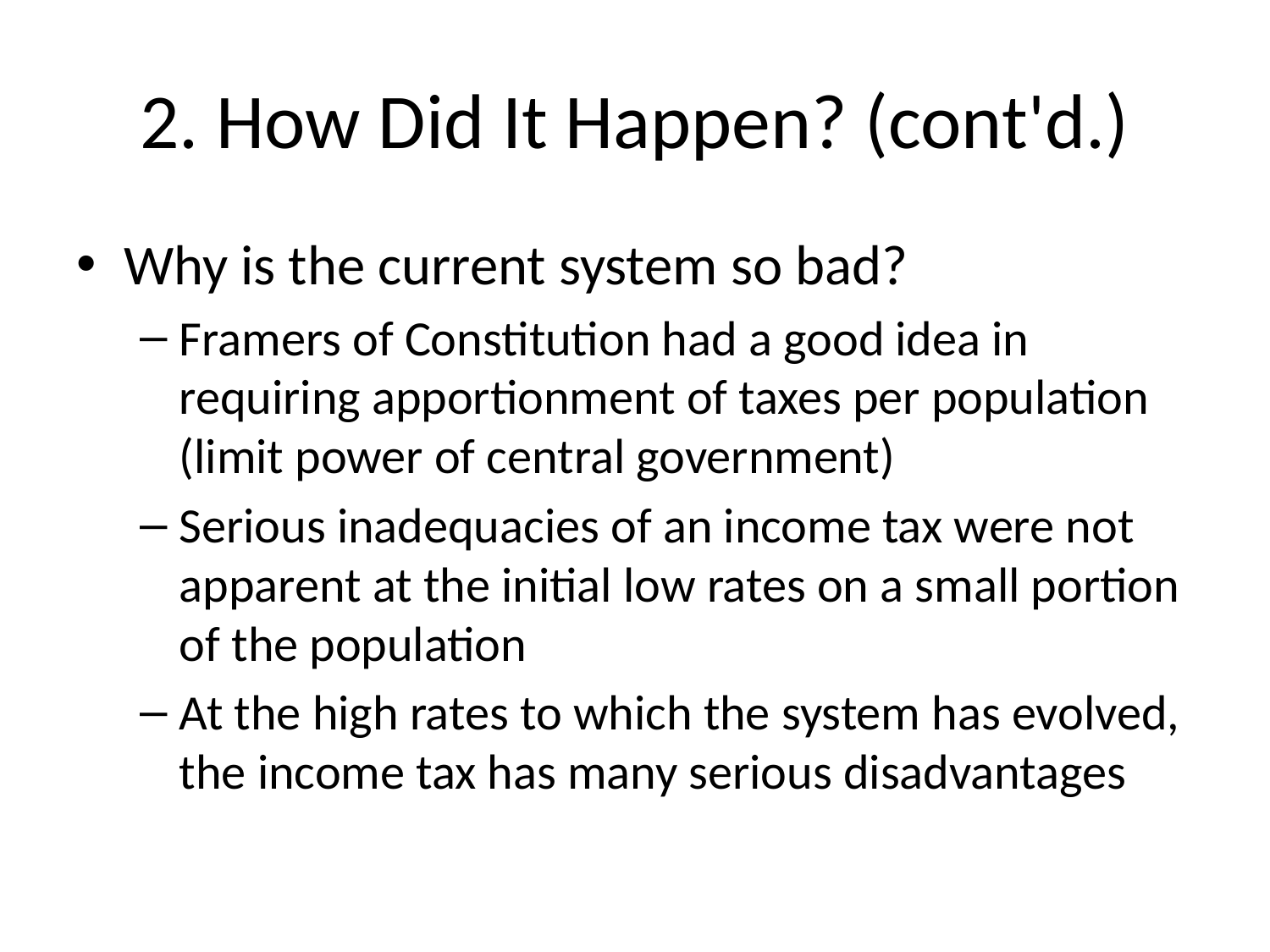

# 2. How Did It Happen? (cont'd.)
Why is the current system so bad?
Framers of Constitution had a good idea in requiring apportionment of taxes per population (limit power of central government)
Serious inadequacies of an income tax were not apparent at the initial low rates on a small portion of the population
At the high rates to which the system has evolved, the income tax has many serious disadvantages